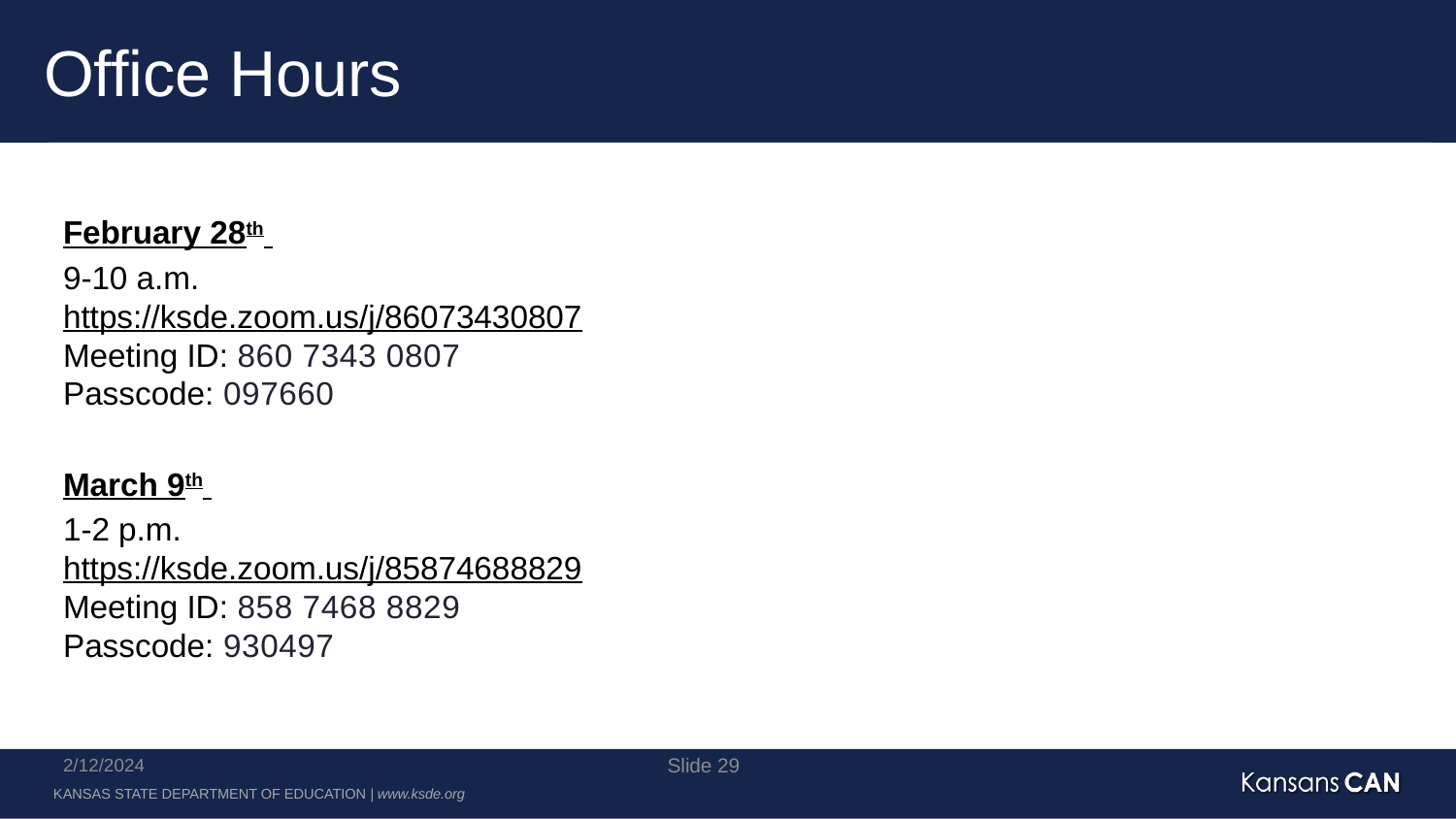

# Office Hours

February 28th
9-10 a.m.
https://ksde.zoom.us/j/86073430807
Meeting ID: 860 7343 0807
Passcode: 097660

March 9th
1-2 p.m.
https://ksde.zoom.us/j/85874688829
Meeting ID: 858 7468 8829
Passcode: 930497